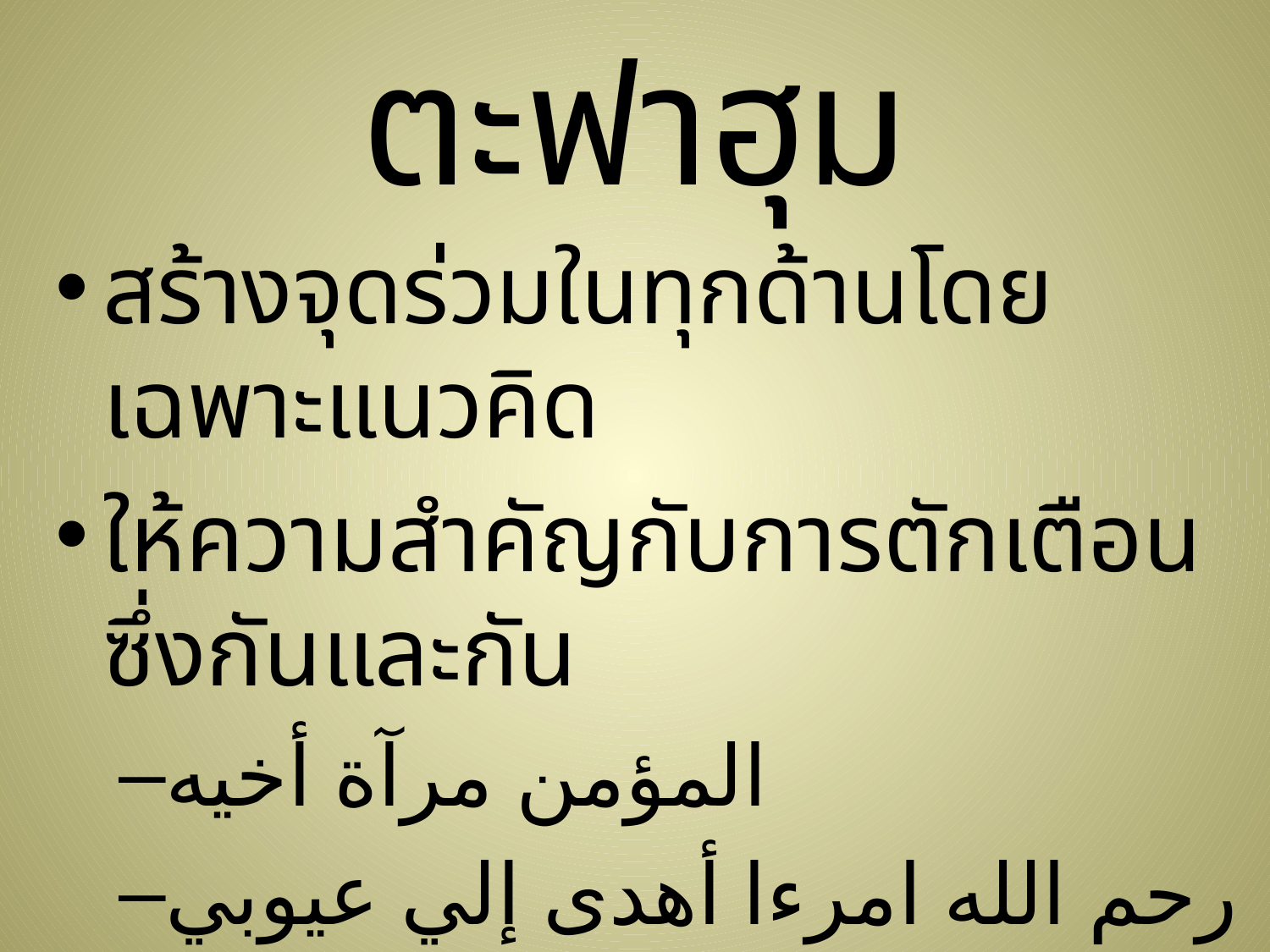

# ตะฟาฮุม
สร้างจุดร่วมในทุกด้านโดยเฉพาะแนวคิด
ให้ความสำคัญกับการตักเตือนซึ่งกันและกัน
المؤمن مرآة أخيه
رحم الله امرءا أهدى إلي عيوبي (عمر بن الخطاب)